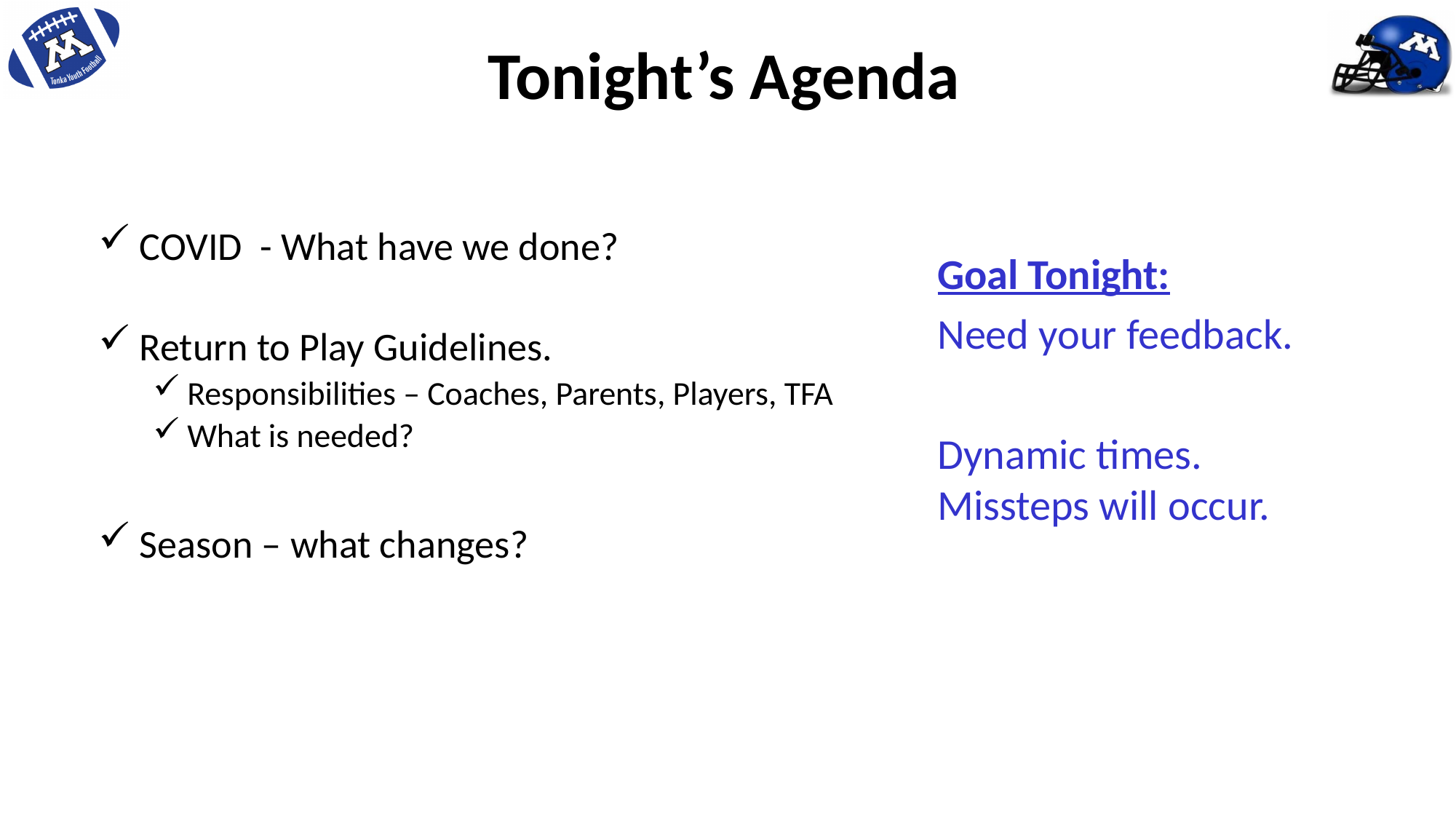

# Tonight’s Agenda
COVID  - What have we done?

Return to Play Guidelines.
Responsibilities – Coaches, Parents, Players, TFA
What is needed?

Season – what changes?

Goal Tonight:
Need your feedback.

Dynamic times. Missteps will occur.